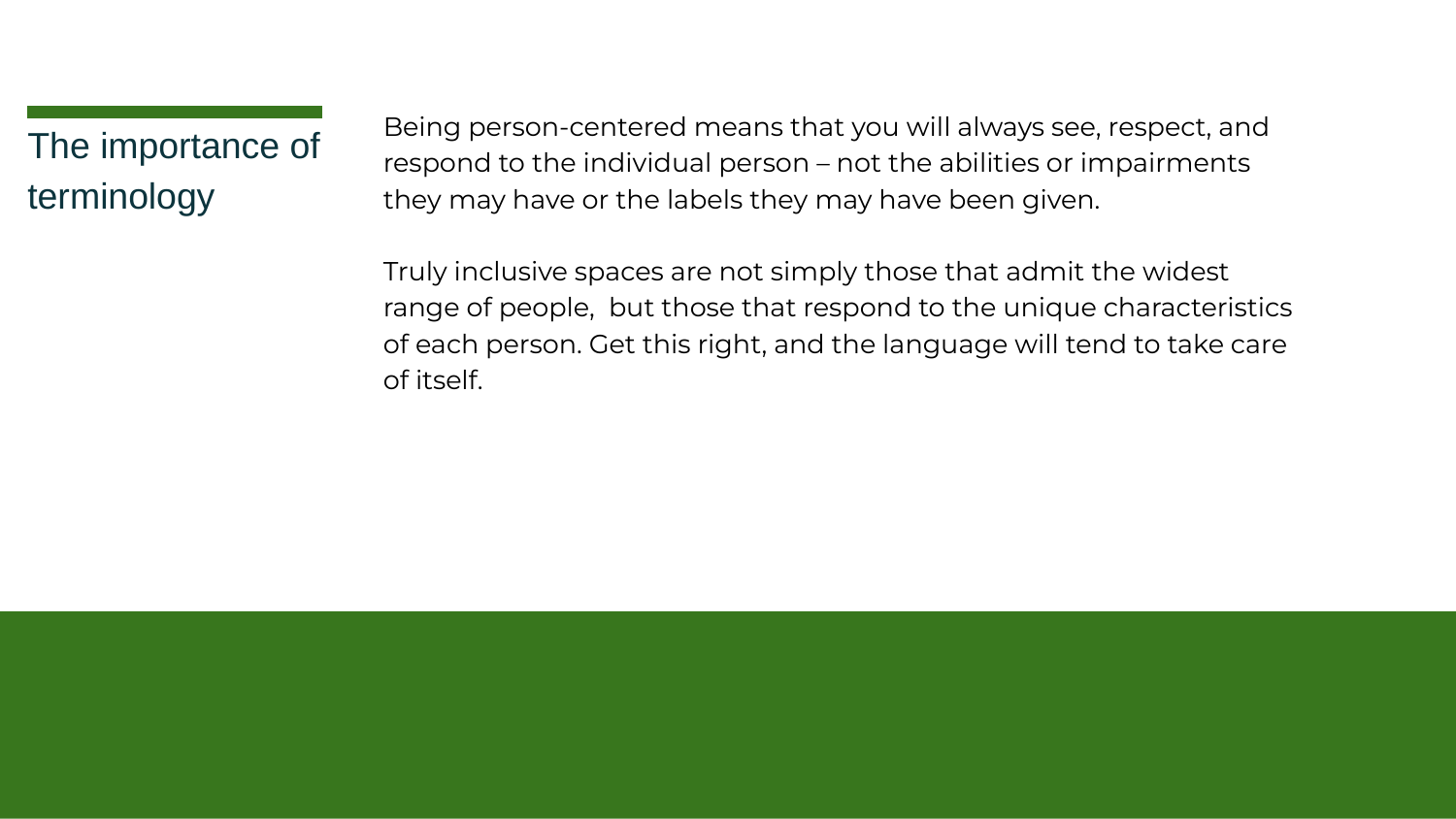

Being person-centered means that you will always see, respect, and respond to the individual person – not the abilities or impairments they may have or the labels they may have been given.

Truly inclusive spaces are not simply those that admit the widest range of people,  but those that respond to the unique characteristics of each person. Get this right, and the language will tend to take care of itself.

# The importance of terminology